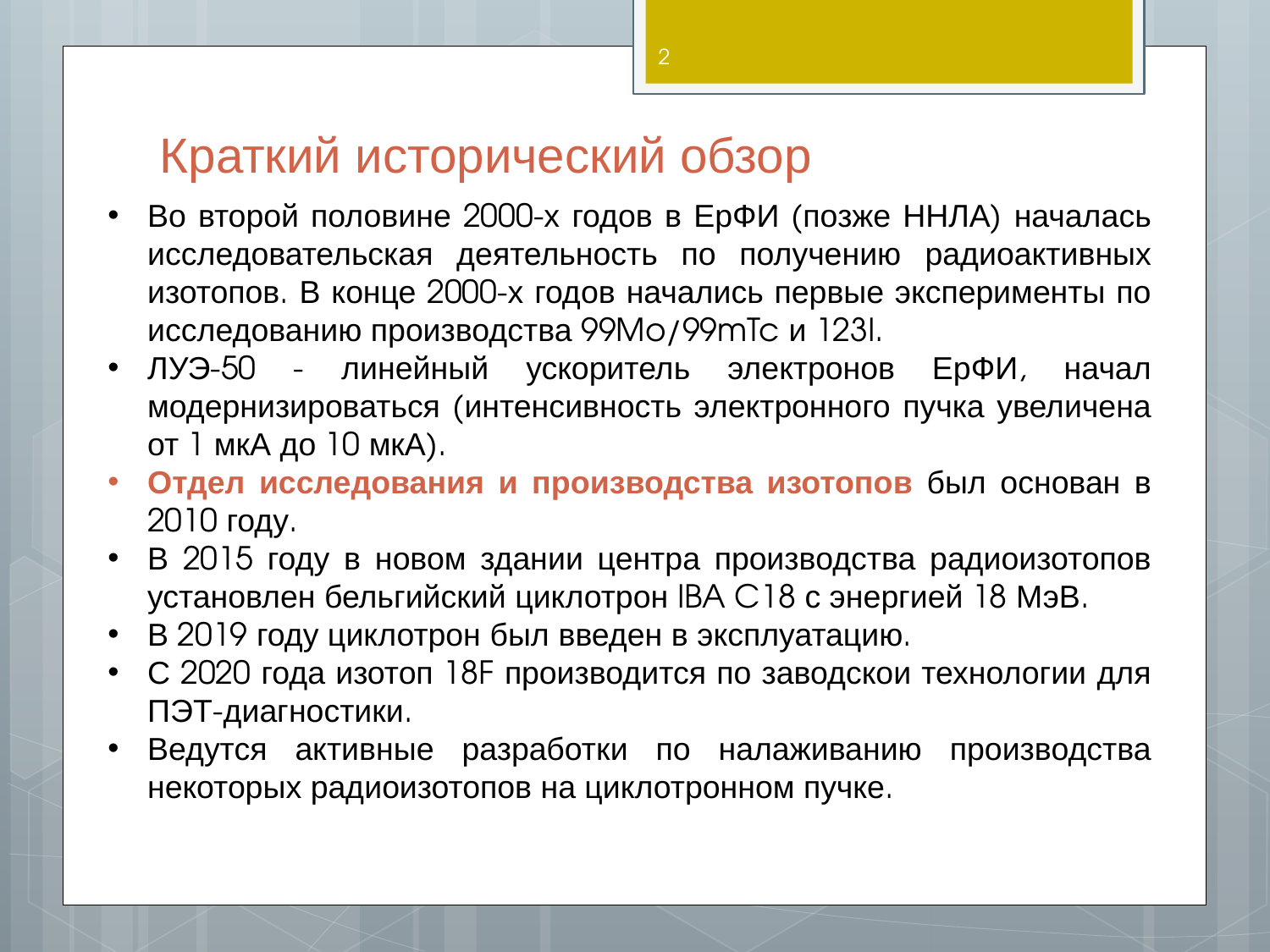

2
# Краткий исторический обзор
Во второй половине 2000-х годов в ЕрФИ (позже ННЛА) началась исследовательская деятельность по получению радиоактивных изотопов. В конце 2000-х годов начались первые эксперименты по исследованию производства 99Mo/99mTc и 123I.
ЛУЭ-50 - линейный ускоритель электронов ЕрФИ, начал модернизироваться (интенсивность электронного пучка увеличена от 1 мкА до 10 мкА).
Отдел исследования и производства изотопов был основан в 2010 году.
В 2015 году в новом здании центра производства радиоизотопов установлен бельгийский циклотрон IBA C18 с энергией 18 МэВ.
В 2019 году циклотрон был введен в эксплуатацию.
С 2020 года изотоп 18F производится по заводскои технологии для ПЭТ-диагностики.
Ведутся активные разработки по налаживанию производства некоторых радиоизотопов на циклотронном пучке.